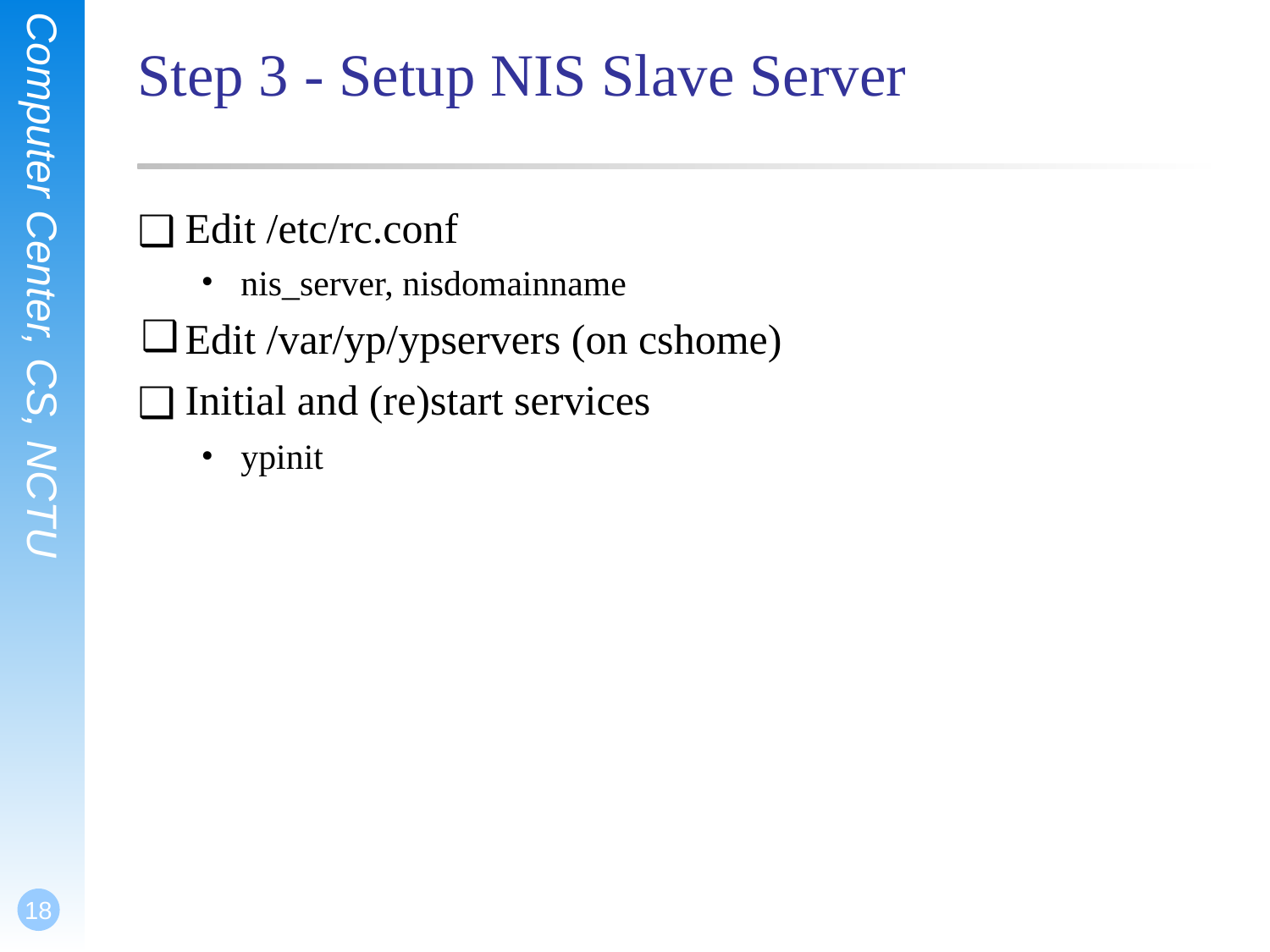

# Step 3 - Setup NIS Slave Server
Edit /etc/rc.conf
nis_server, nisdomainname
Edit /var/yp/ypservers (on cshome)
Initial and (re)start services
ypinit